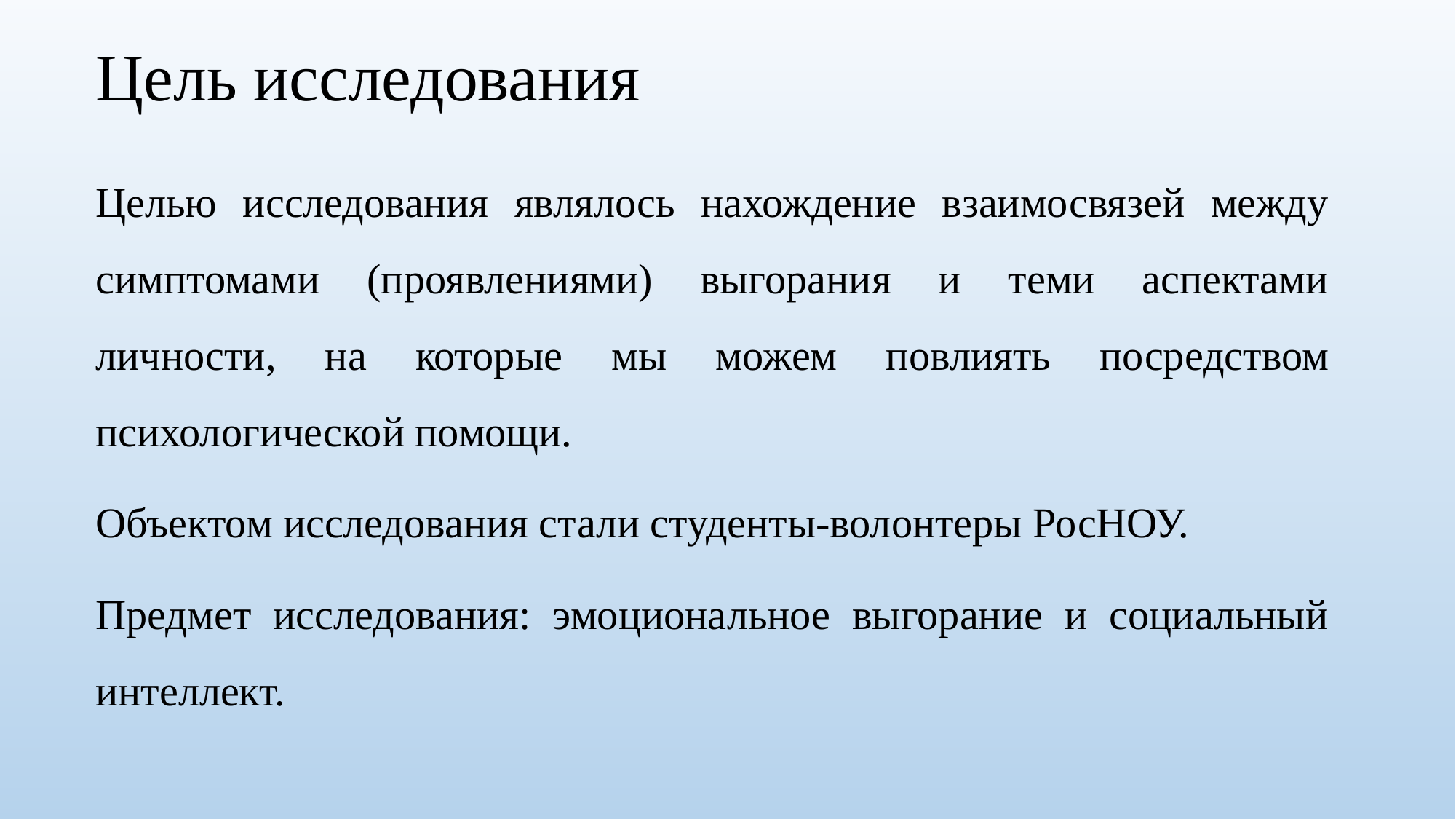

# Цель исследования
Целью исследования являлось нахождение взаимосвязей между симптомами (проявлениями) выгорания и теми аспектами личности, на которые мы можем повлиять посредством психологической помощи.
Объектом исследования стали студенты-волонтеры РосНОУ.
Предмет исследования: эмоциональное выгорание и социальный интеллект.